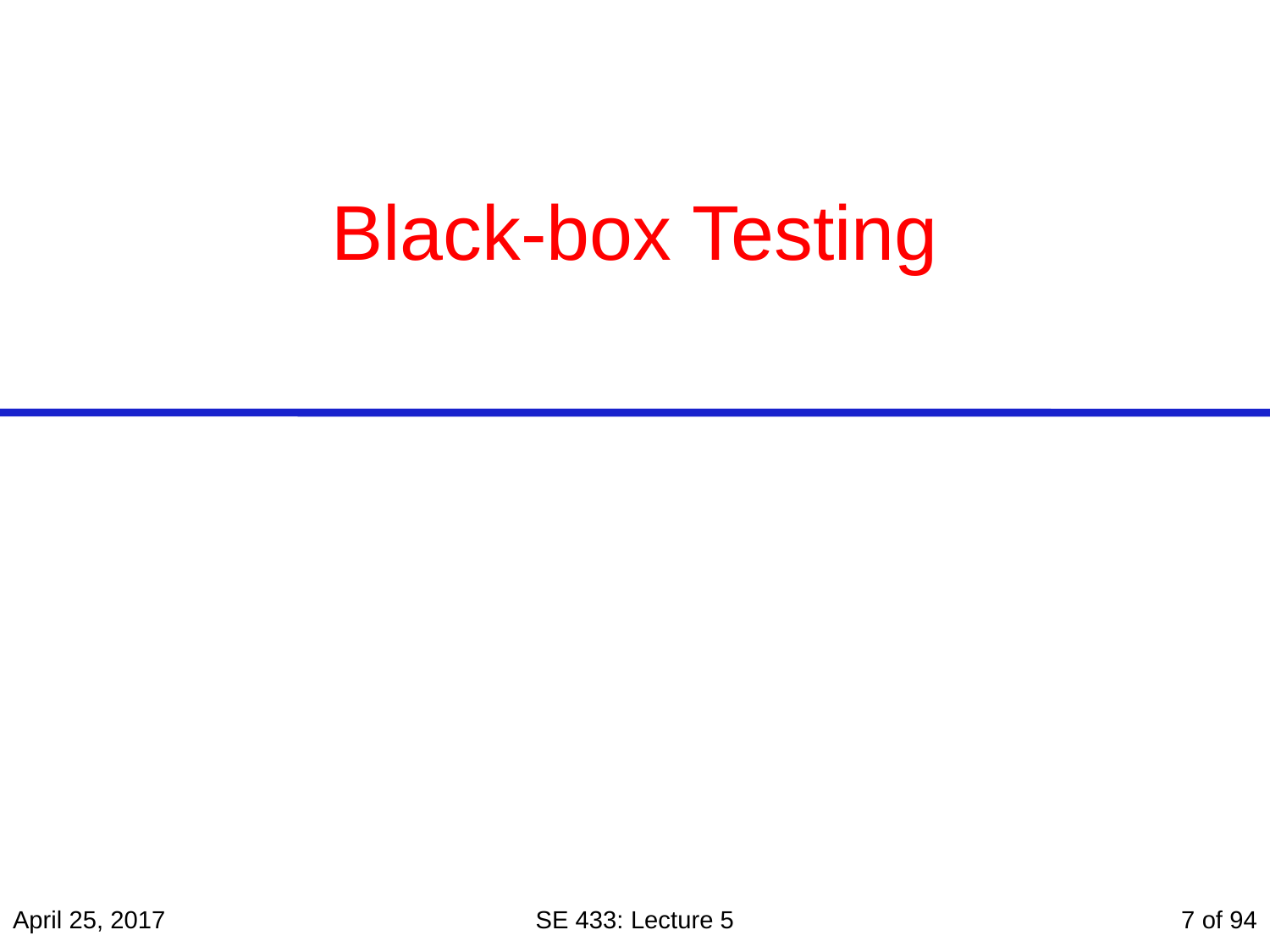

# Black-box Testing

April 25, 2017
SE 433: Lecture 5
7 of 94